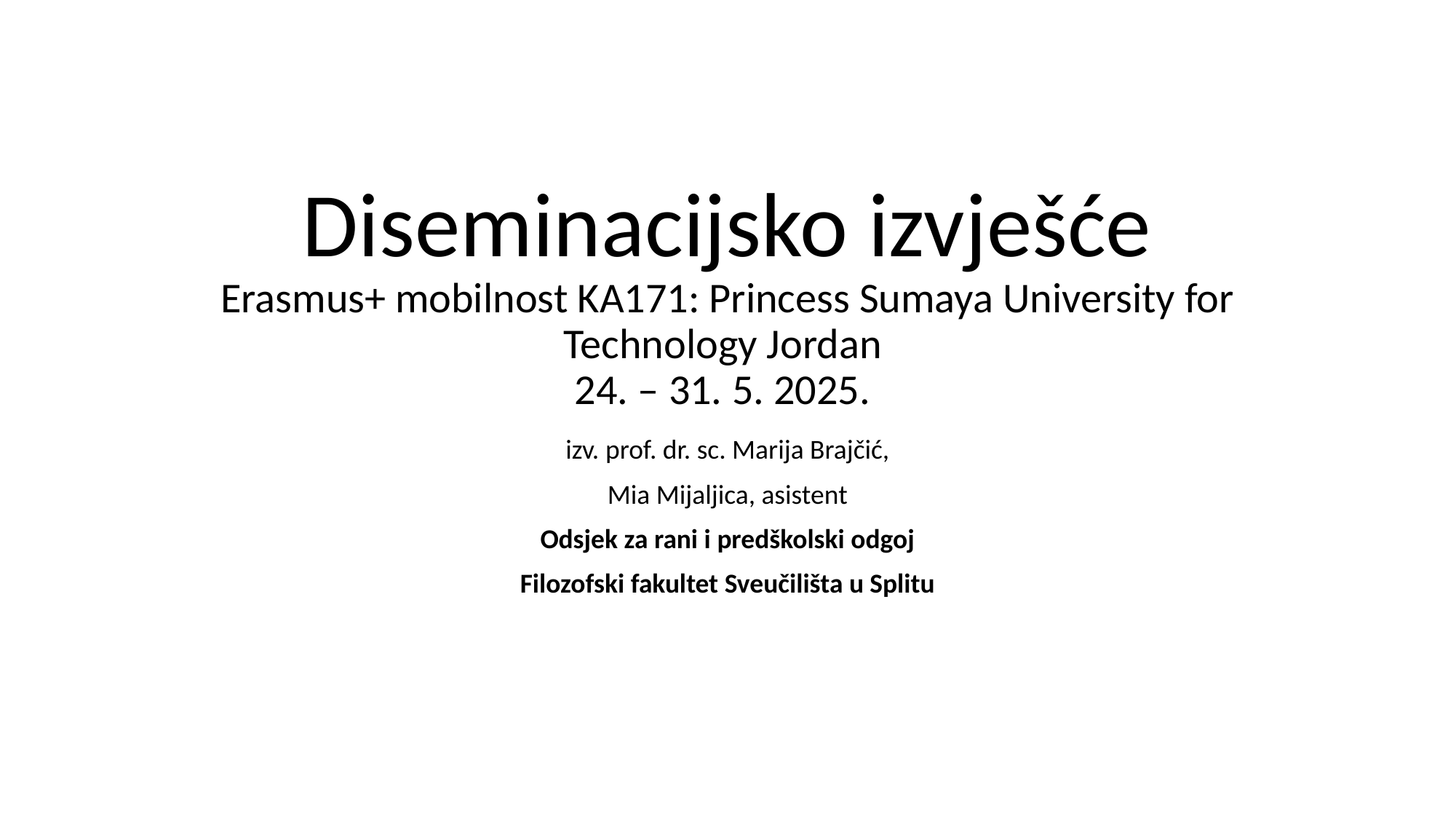

# Diseminacijsko izvješće Erasmus+ mobilnost KA171: Princess Sumaya University for Technology Jordan
24. – 31. 5. 2025.
izv. prof. dr. sc. Marija Brajčić,
Mia Mijaljica, asistent
Odsjek za rani i predškolski odgoj
Filozofski fakultet Sveučilišta u Splitu